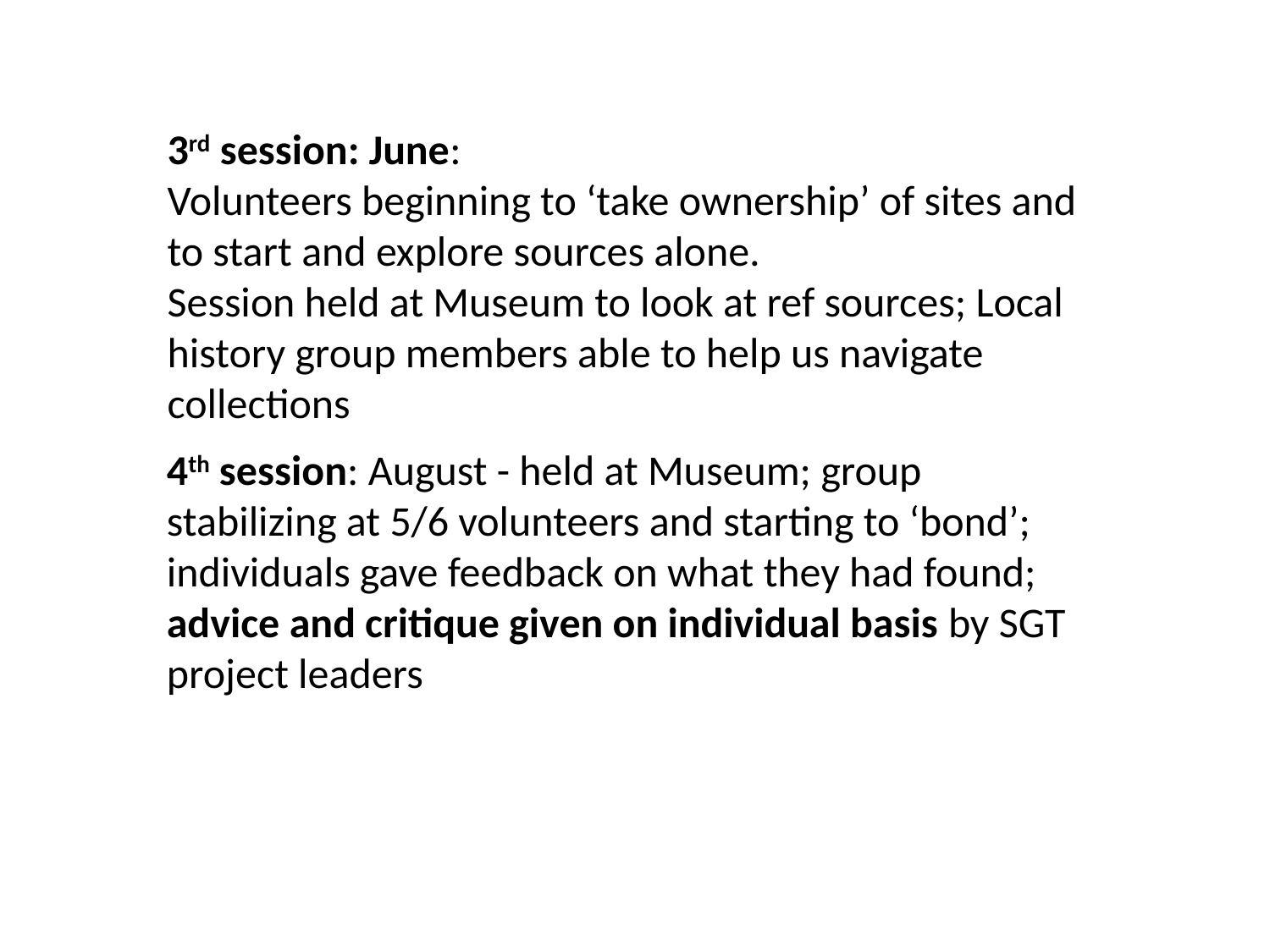

3rd session: June:
Volunteers beginning to ‘take ownership’ of sites and to start and explore sources alone.
Session held at Museum to look at ref sources; Local history group members able to help us navigate collections

4th session: August - held at Museum; group stabilizing at 5/6 volunteers and starting to ‘bond’; individuals gave feedback on what they had found; advice and critique given on individual basis by SGT project leaders